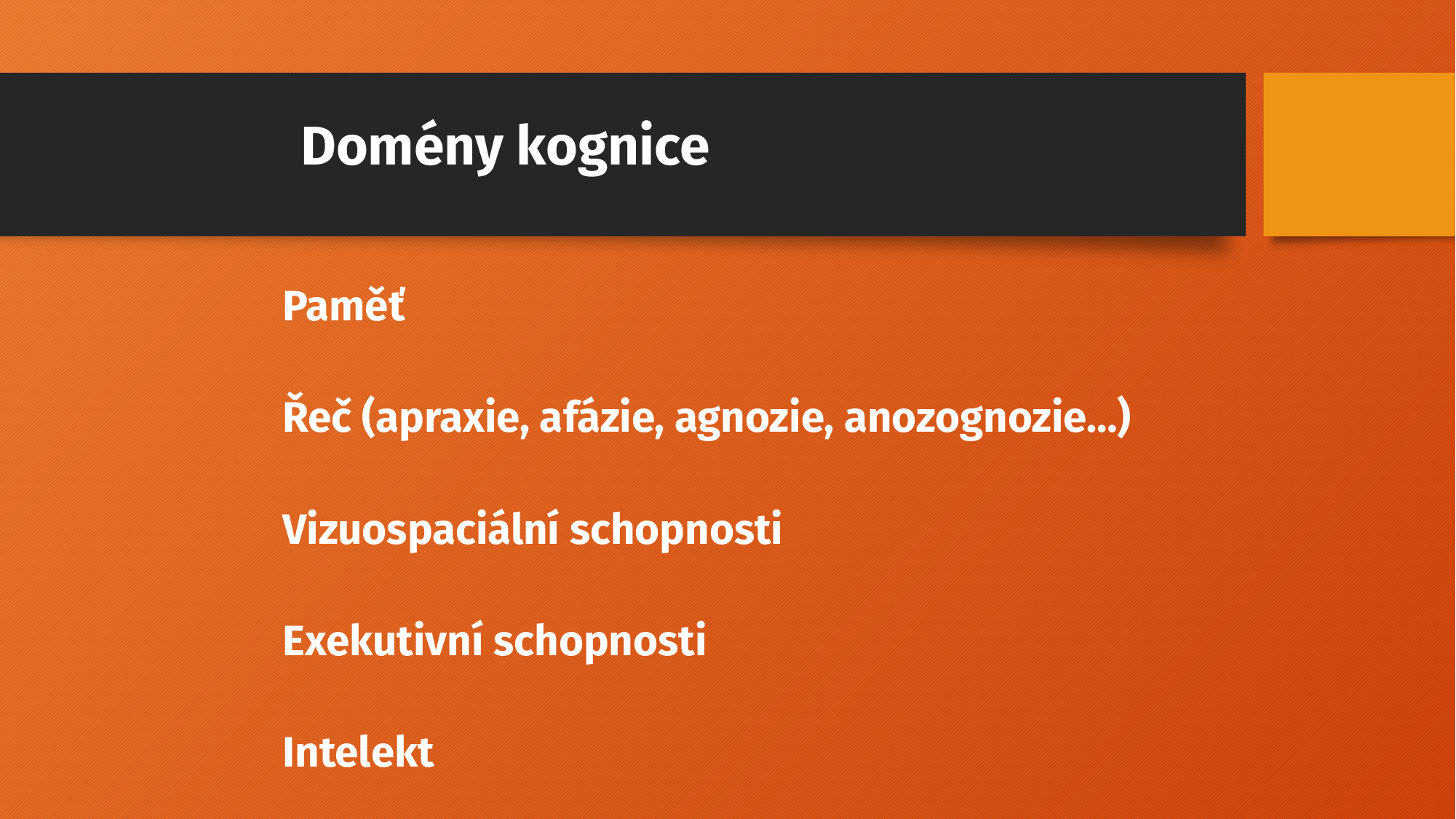

# Domény kognice
Paměť

Řeč (apraxie, afázie, agnozie, anozognozie…)

Vizuospaciální schopnosti

Exekutivní schopnosti

Intelekt